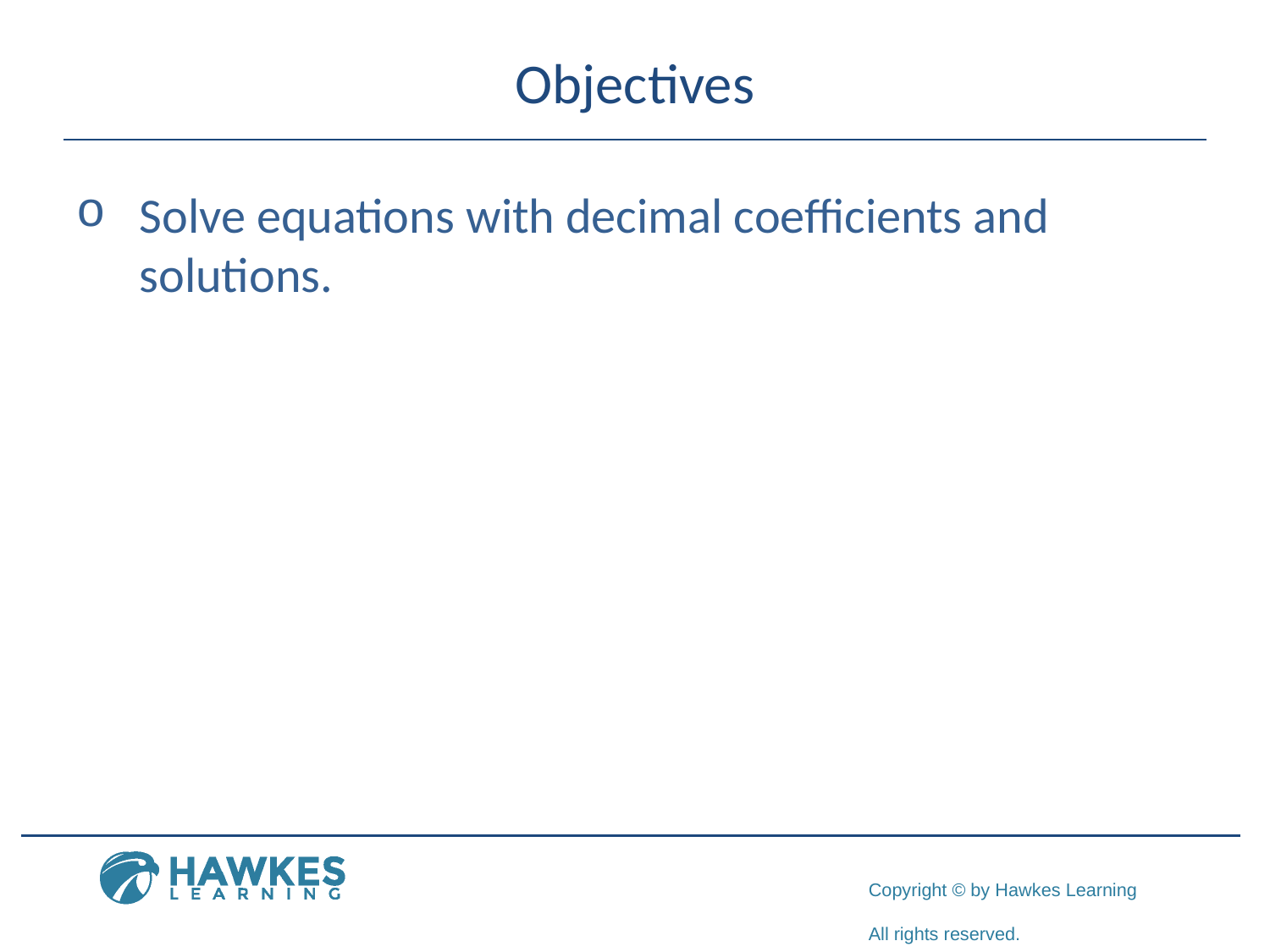

# Objectives
Solve equations with decimal coefficients and solutions.